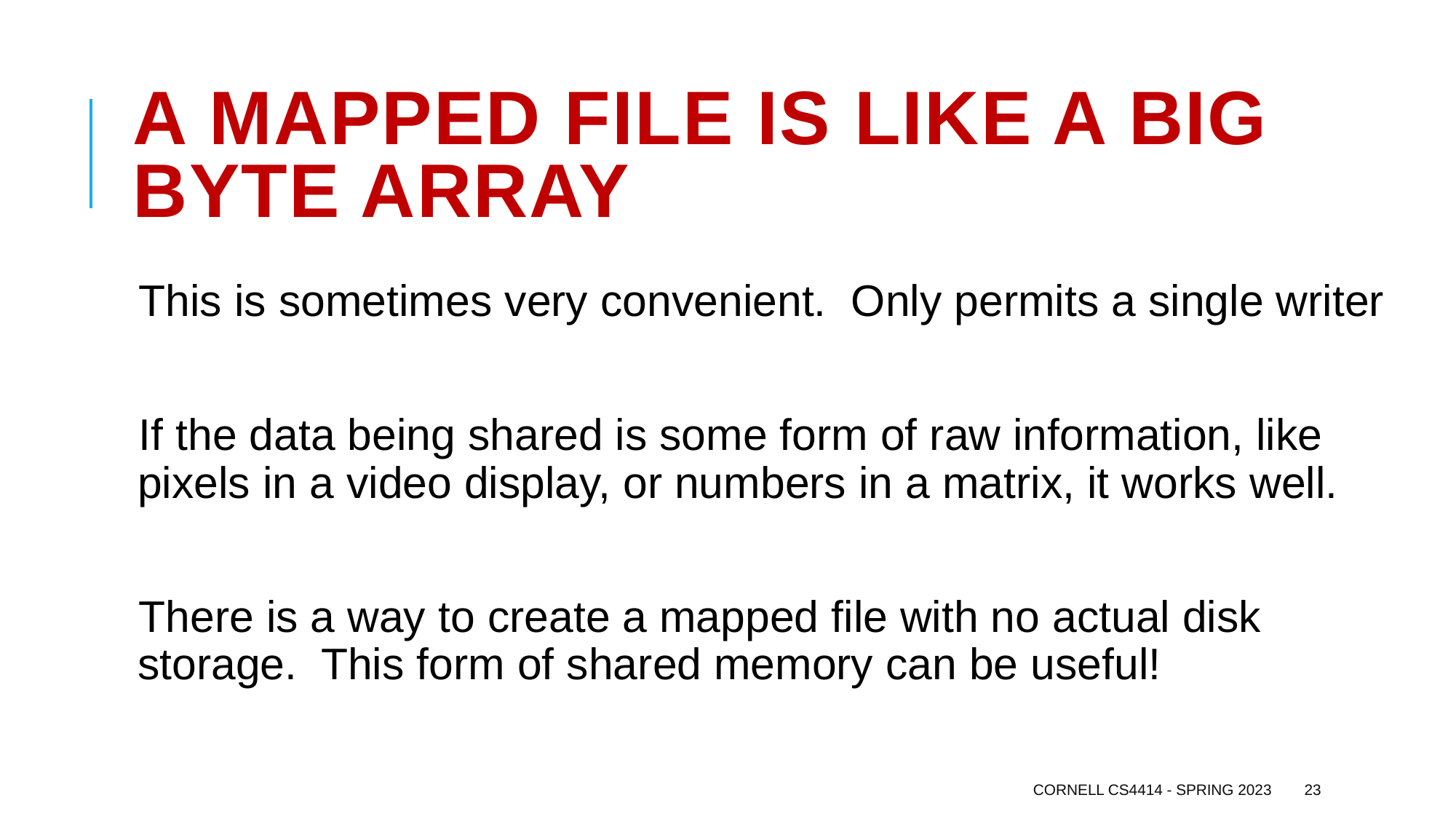

# A mapped file is like a big byte array
This is sometimes very convenient.  Only permits a single writer

If the data being shared is some form of raw information, like pixels in a video display, or numbers in a matrix, it works well.

There is a way to create a mapped file with no actual disk storage.  This form of shared memory can be useful!
Cornell CS4414 - Spring 2023
23